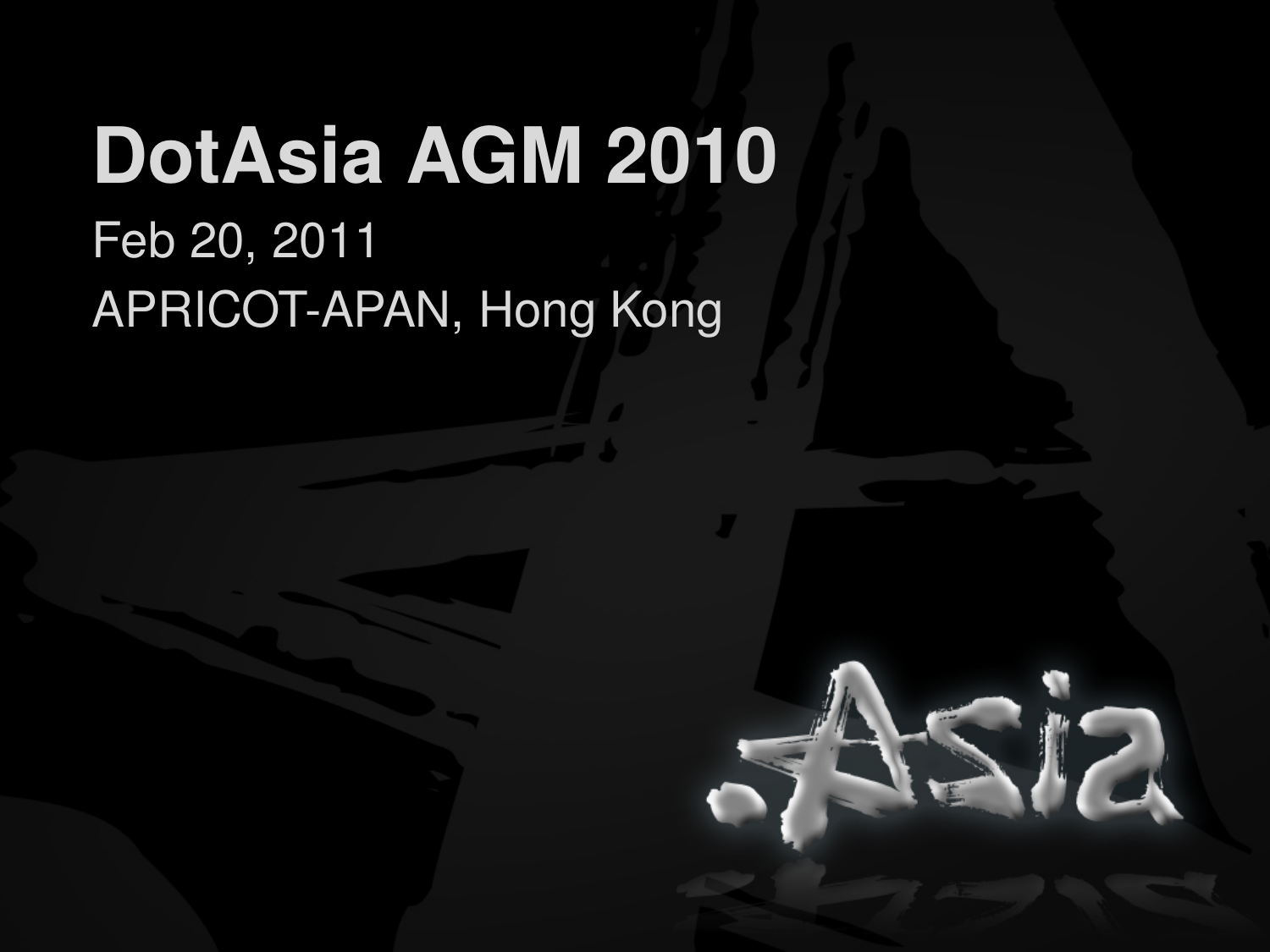

DotAsia AGM 2010
Feb 20, 2011
APRICOT-APAN, Hong Kong